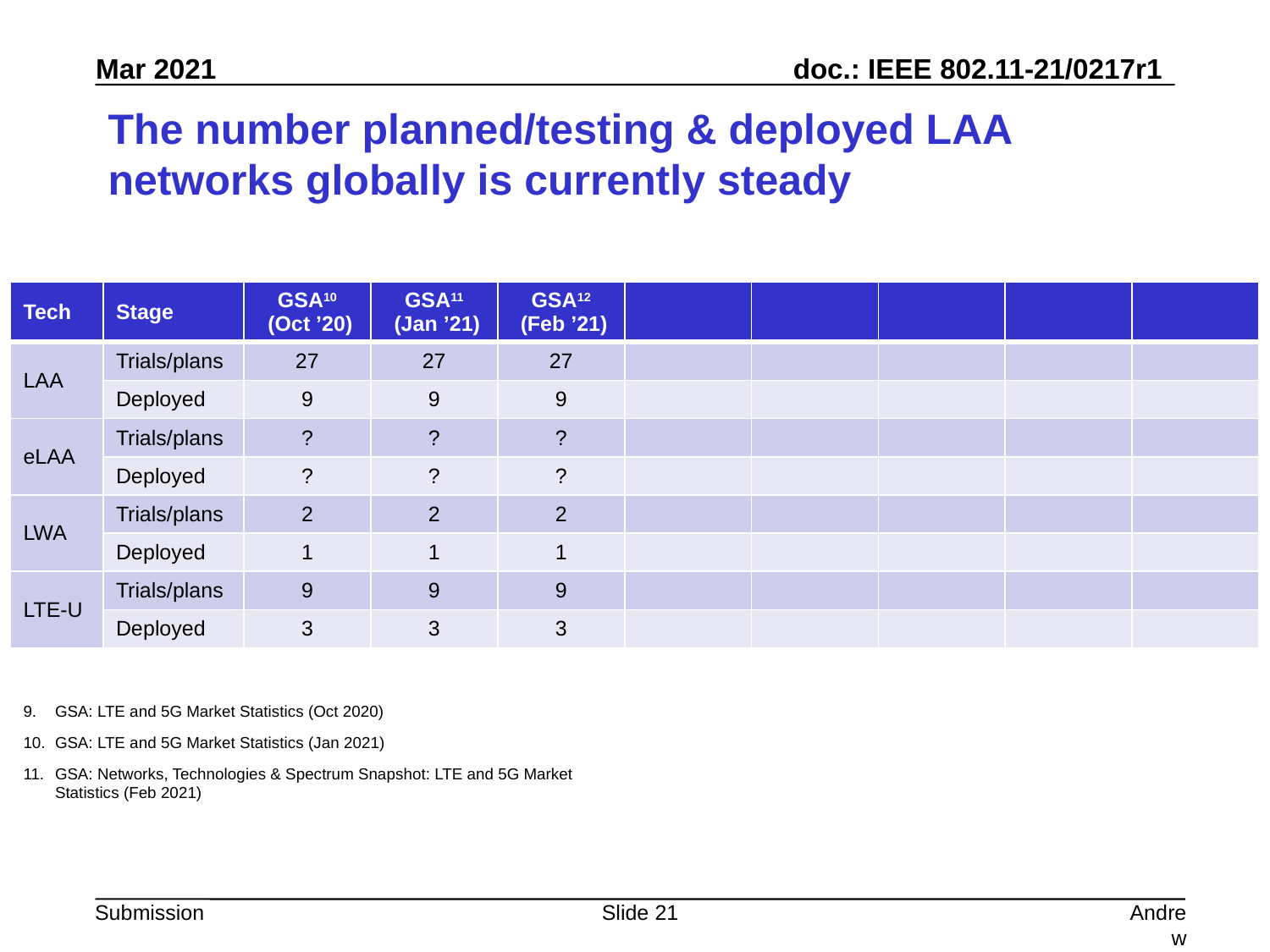

# The number planned/testing & deployed LAA networks globally is currently steady
| Tech | Stage | GSA10 (Oct ’20) | GSA11 (Jan ’21) | GSA12 (Feb ’21) |  |  |  |  |  |
| --- | --- | --- | --- | --- | --- | --- | --- | --- | --- |
| LAA | Trials/plans | 27 | 27 | 27 |  |  |  |  |  |
|  | Deployed | 9 | 9 | 9 |  |  |  |  |  |
| eLAA | Trials/plans | ? | ? | ? |  |  |  |  |  |
|  | Deployed | ? | ? | ? |  |  |  |  |  |
| LWA | Trials/plans | 2 | 2 | 2 |  |  |  |  |  |
|  | Deployed | 1 | 1 | 1 |  |  |  |  |  |
| LTE-U | Trials/plans | 9 | 9 | 9 |  |  |  |  |  |
|  | Deployed | 3 | 3 | 3 |  |  |  |  |  |
GSA: LTE and 5G Market Statistics (Oct 2020)
GSA: LTE and 5G Market Statistics (Jan 2021)
GSA: Networks, Technologies & Spectrum Snapshot: LTE and 5G Market Statistics (Feb 2021)

Slide 21
Andrew Myles, Cisco